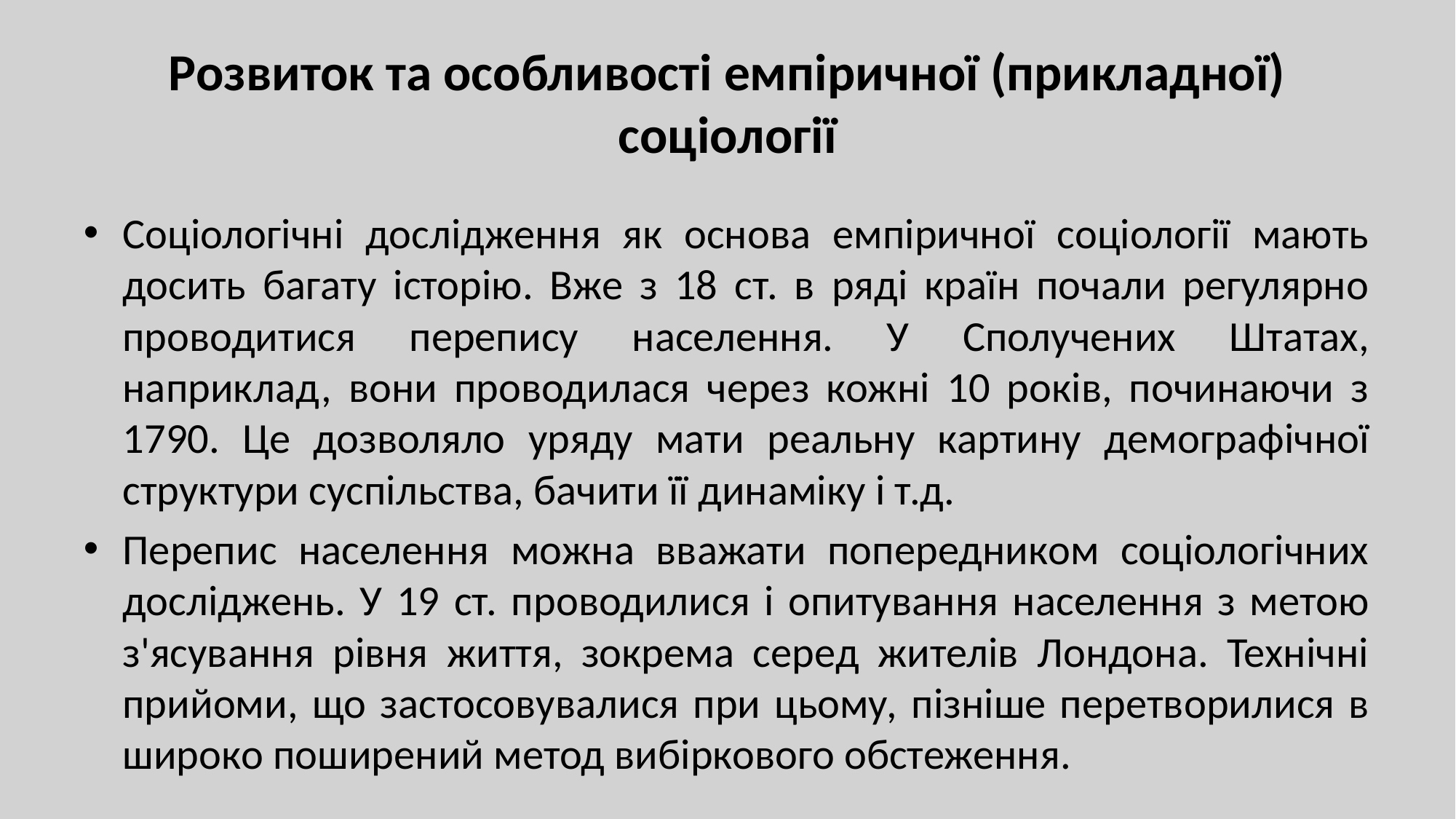

# Розвиток та особливості емпіричної (прикладної) соціології
Соціологічні дослідження як основа емпіричної соціології мають досить багату історію. Вже з 18 ст. в ряді країн почали регулярно проводитися перепису населення. У Сполучених Штатах, наприклад, вони проводилася через кожні 10 років, починаючи з 1790. Це дозволяло уряду мати реальну картину демографічної структури суспільства, бачити її динаміку і т.д.
Перепис населення можна вважати попередником соціологічних досліджень. У 19 ст. проводилися і опитування населення з метою з'ясування рівня життя, зокрема серед жителів Лондона. Технічні прийоми, що застосовувалися при цьому, пізніше перетворилися в широко поширений метод вибіркового обстеження.